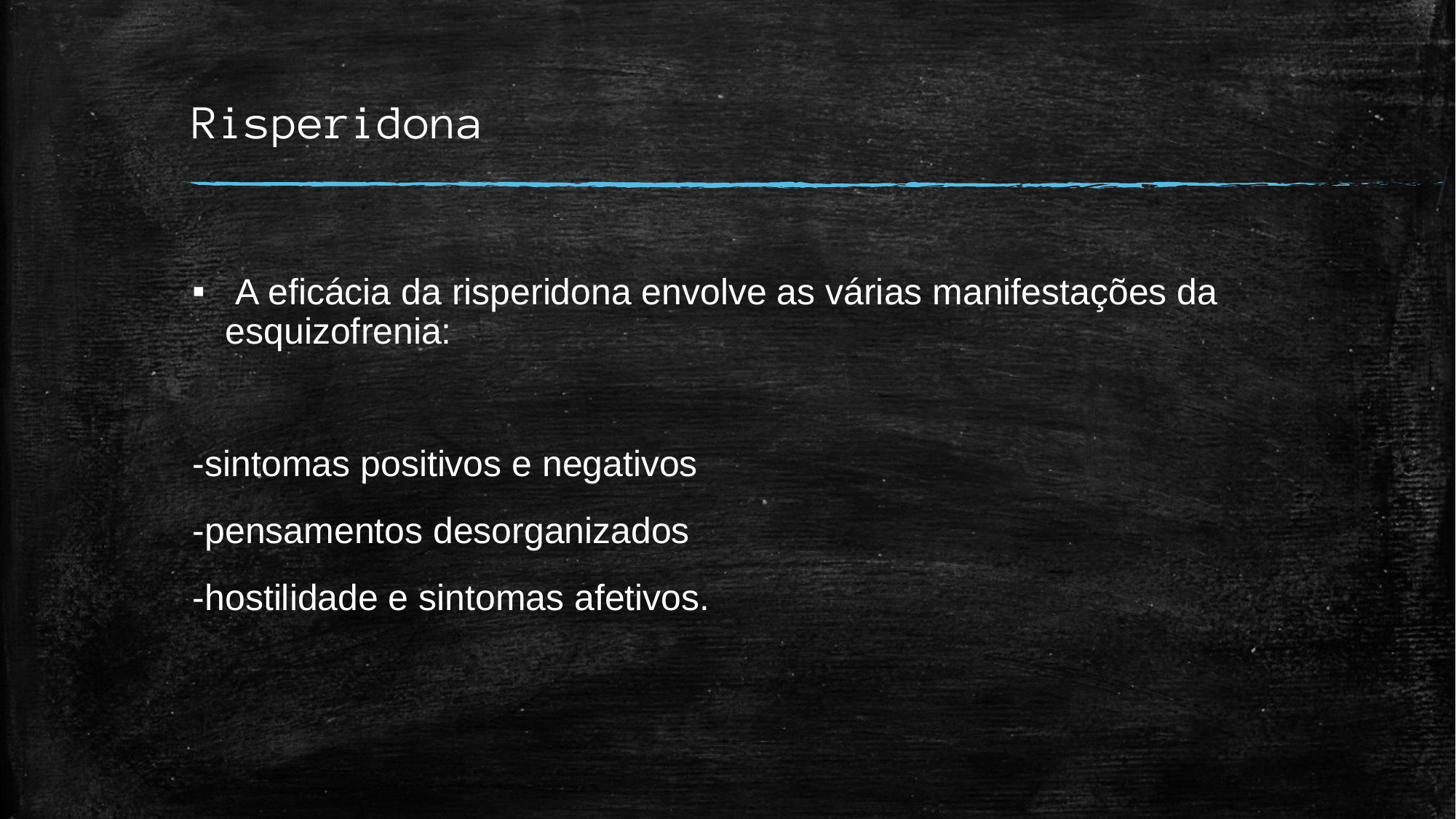

# Risperidona
 A eficácia da risperidona envolve as várias manifestações da esquizofrenia:

-sintomas positivos e negativos
-pensamentos desorganizados
-hostilidade e sintomas afetivos.